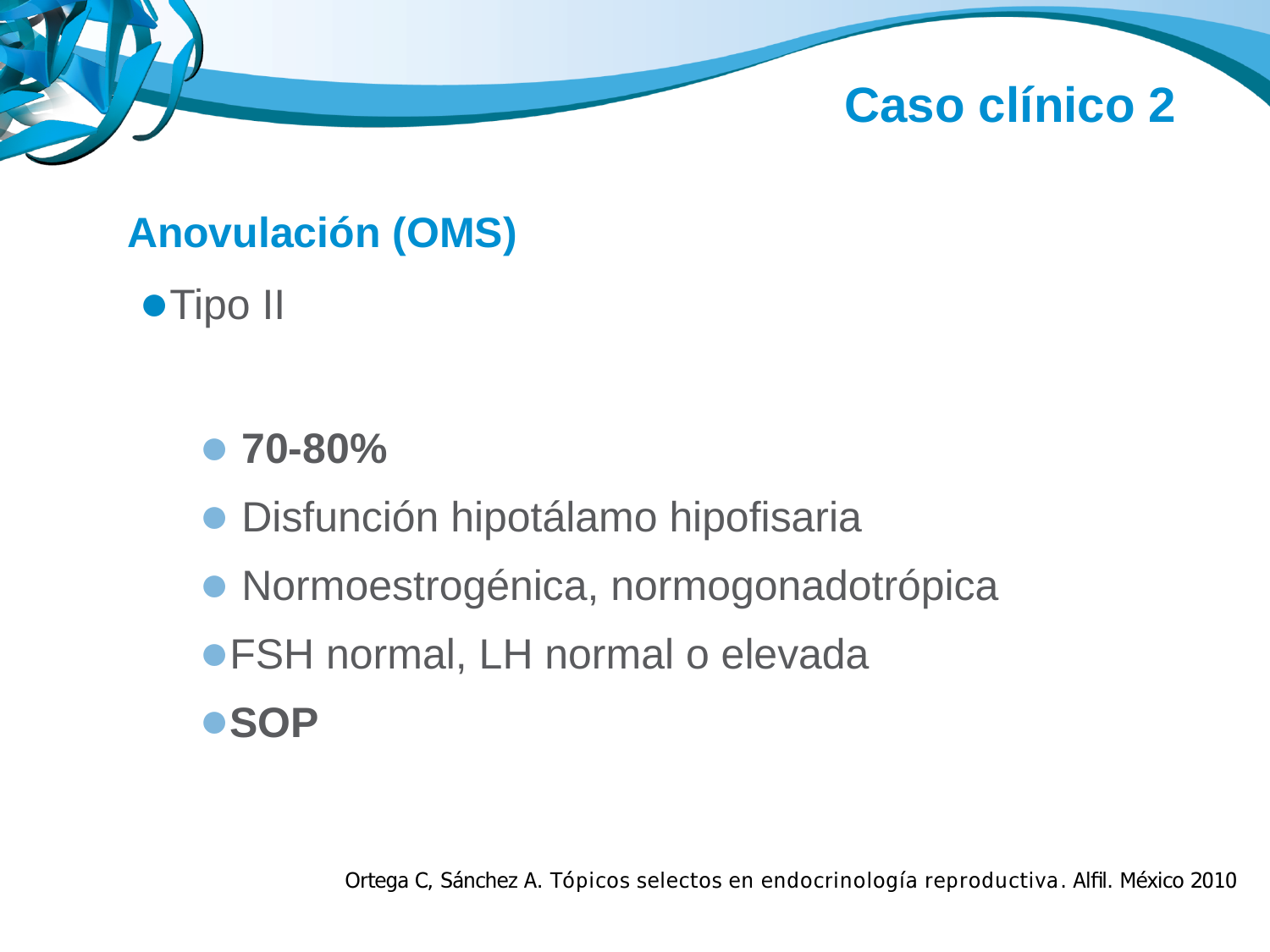

Caso clínico 2
Anovulación (OMS)
Tipo II

 70-80%
 Disfunción hipotálamo hipofisaria
 Normoestrogénica, normogonadotrópica
FSH normal, LH normal o elevada
SOP

Ortega C, Sánchez A. Tópicos selectos en endocrinología reproductiva. Alfil. México 2010